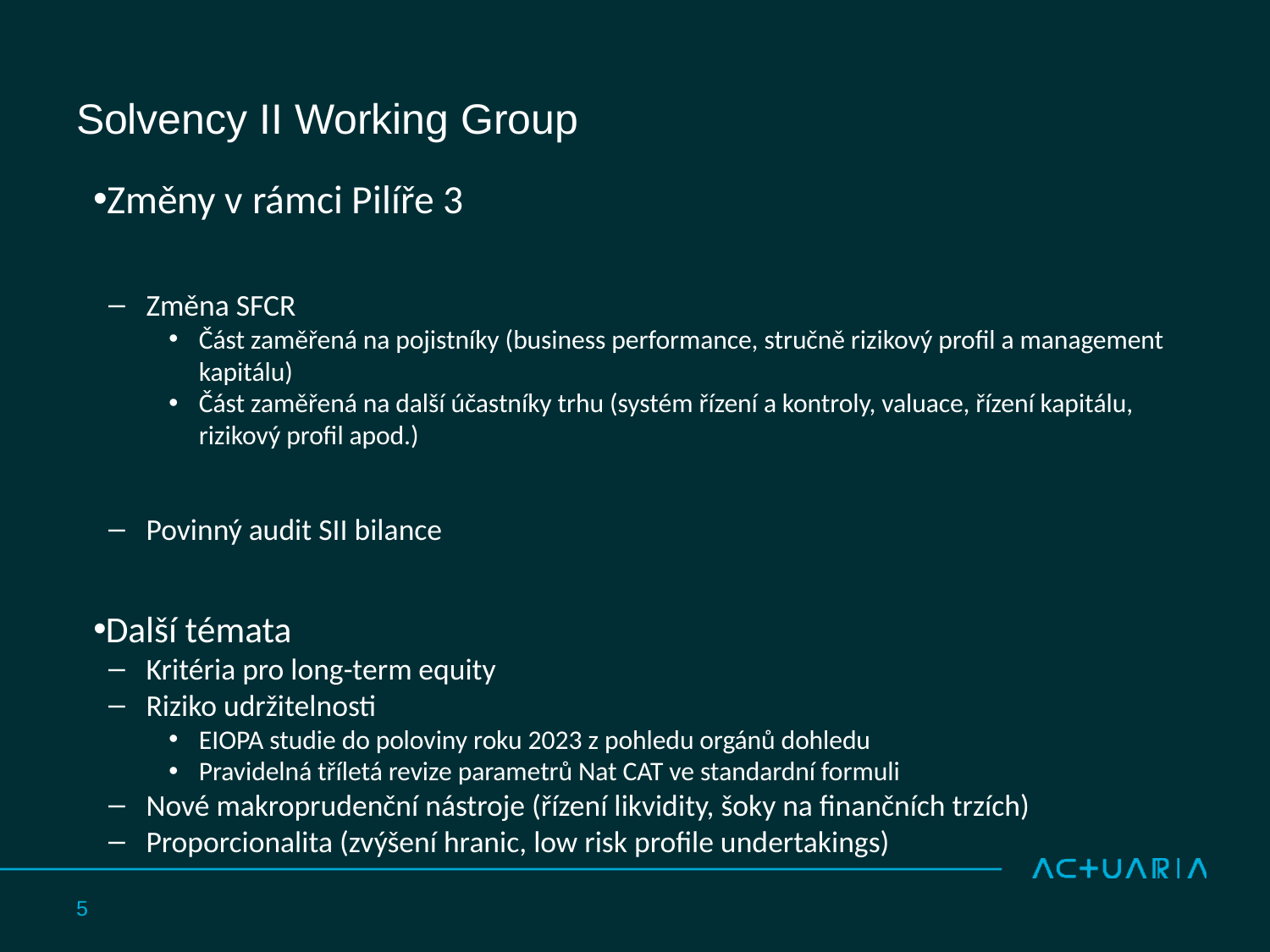

# Solvency II Working Group
Změny v rámci Pilíře 3

Změna SFCR
Část zaměřená na pojistníky (business performance, stručně rizikový profil a management kapitálu)
Část zaměřená na další účastníky trhu (systém řízení a kontroly, valuace, řízení kapitálu, rizikový profil apod.)

Povinný audit SII bilance

Další témata
Kritéria pro long-term equity
Riziko udržitelnosti
EIOPA studie do poloviny roku 2023 z pohledu orgánů dohledu
Pravidelná tříletá revize parametrů Nat CAT ve standardní formuli
Nové makroprudenční nástroje (řízení likvidity, šoky na finančních trzích)
Proporcionalita (zvýšení hranic, low risk profile undertakings)

5